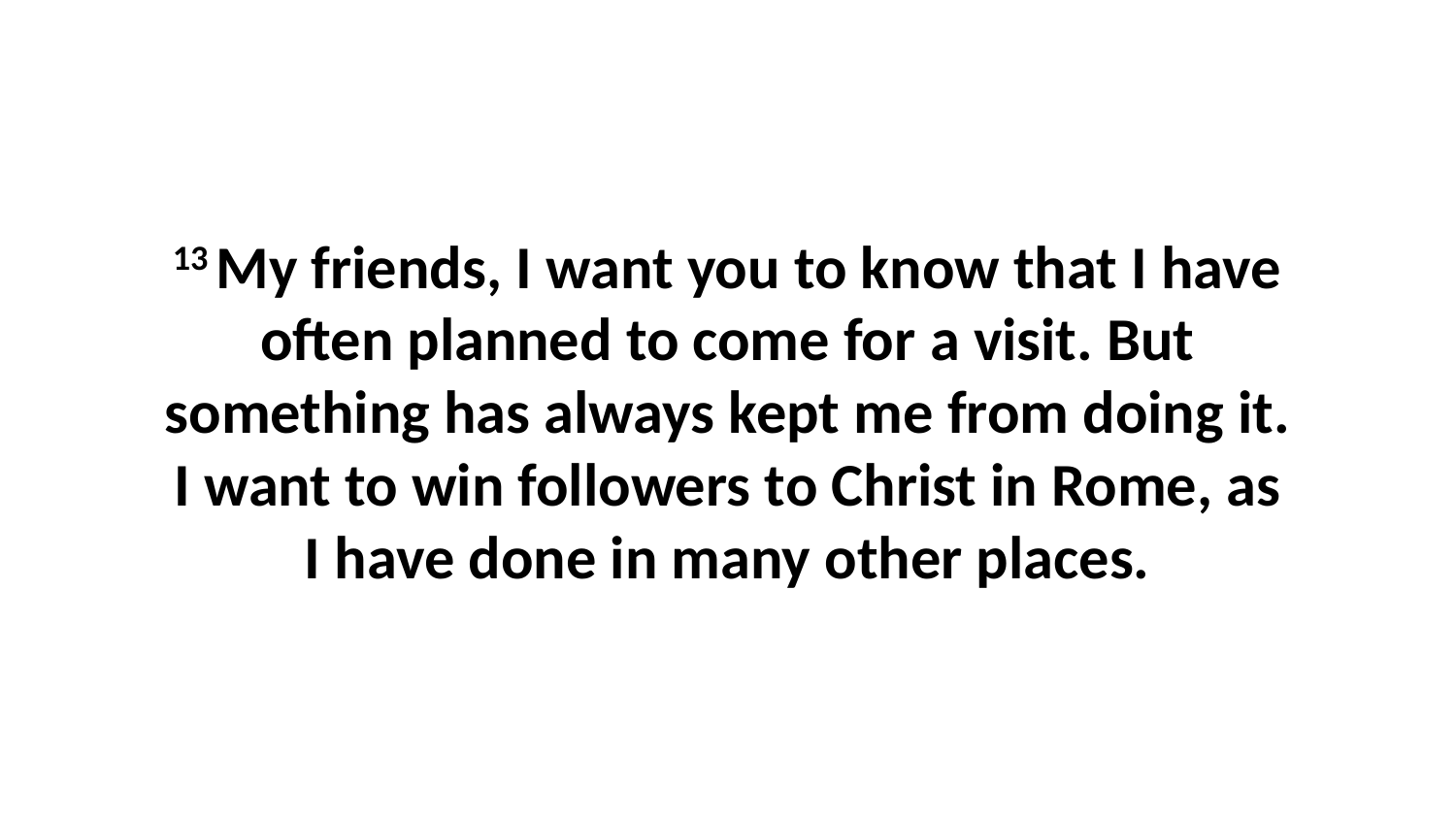

13 My friends, I want you to know that I have often planned to come for a visit. But something has always kept me from doing it. I want to win followers to Christ in Rome, as I have done in many other places.